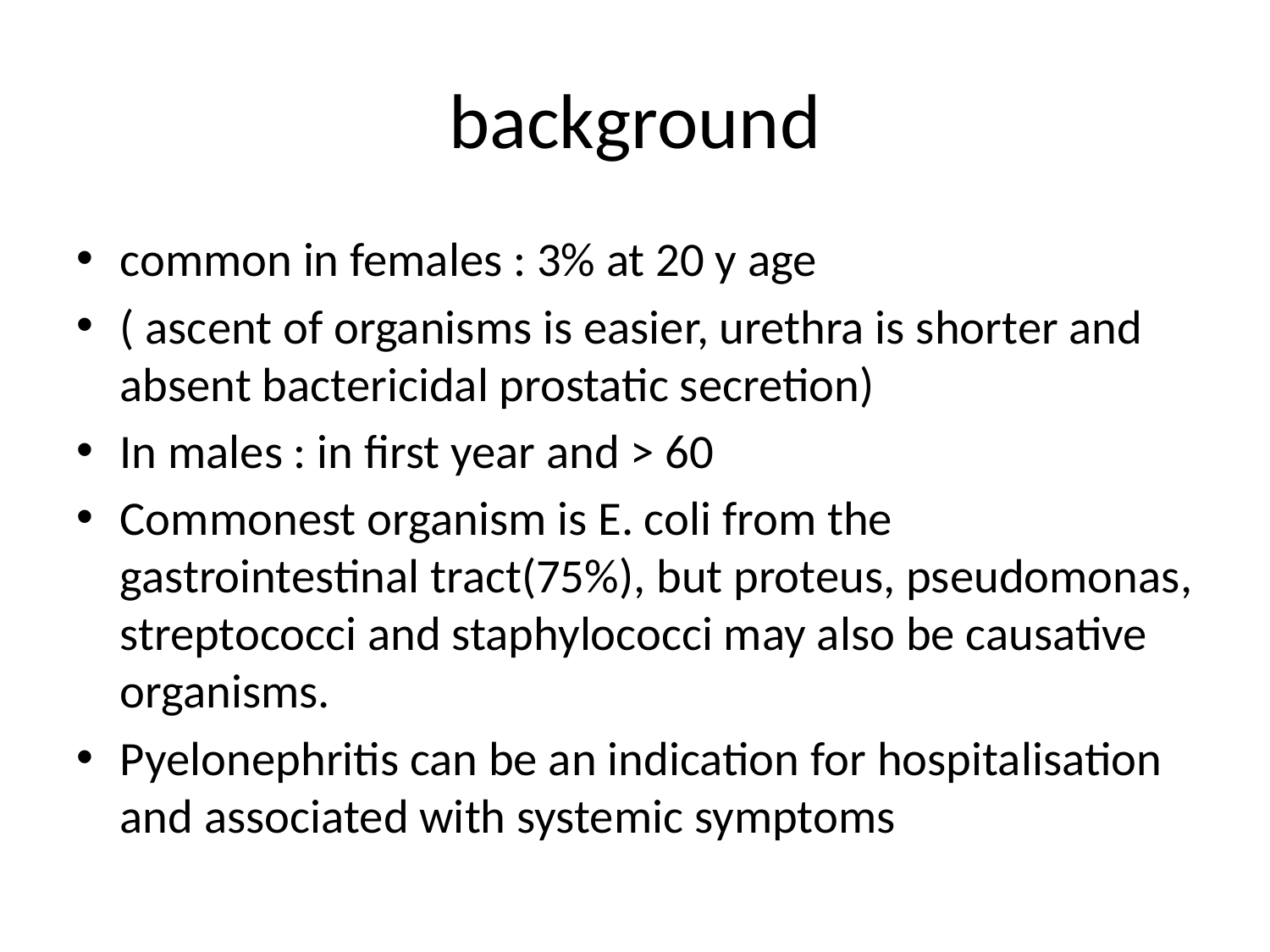

# background
common in females : 3% at 20 y age
( ascent of organisms is easier, urethra is shorter and absent bactericidal prostatic secretion)
In males : in first year and > 60
Commonest organism is E. coli from the gastrointestinal tract(75%), but proteus, pseudomonas, streptococci and staphylococci may also be causative organisms.
Pyelonephritis can be an indication for hospitalisation and associated with systemic symptoms